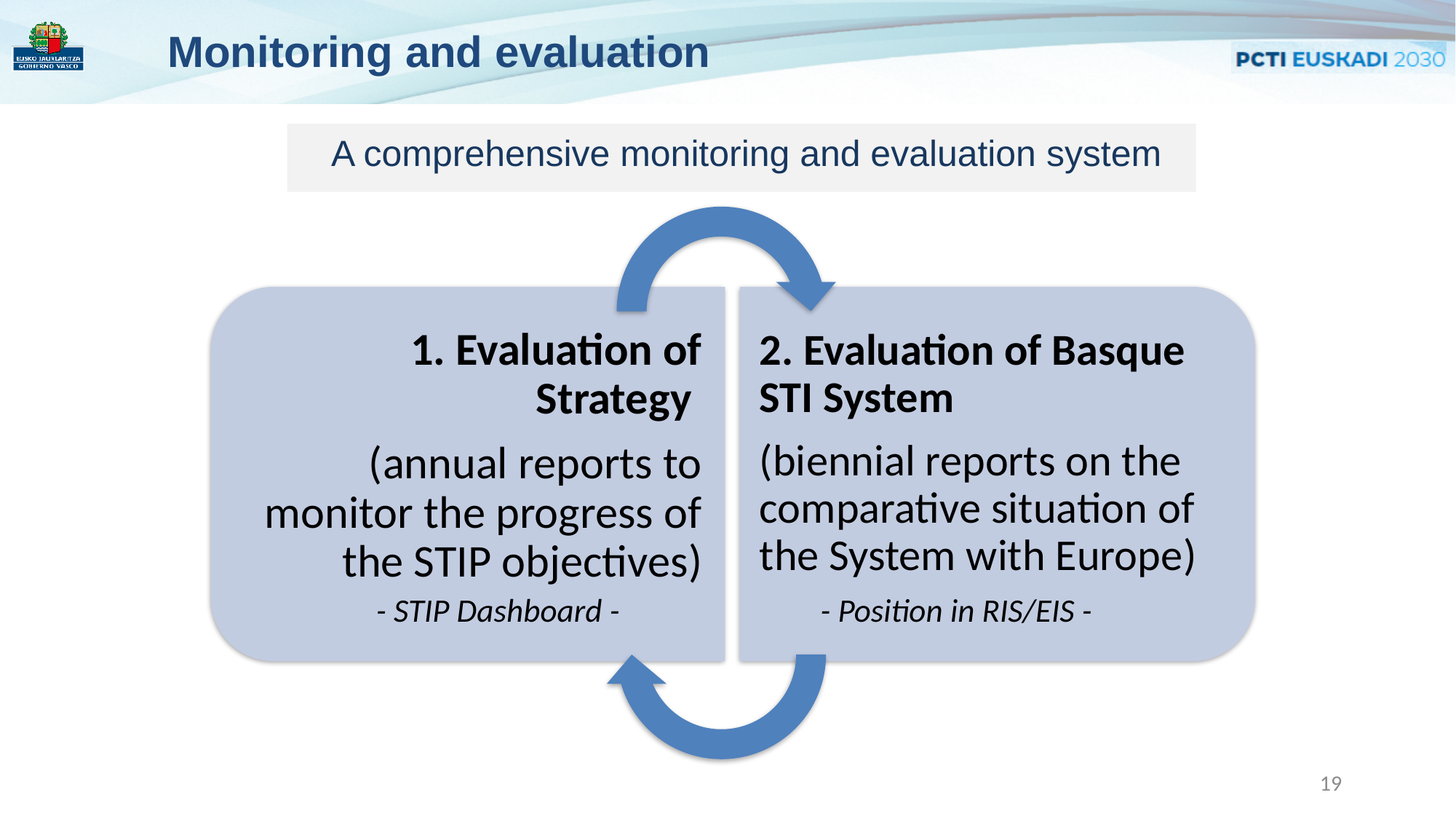

Monitoring and evaluation
 A comprehensive monitoring and evaluation system
1. Evaluation of Strategy
(annual reports to monitor the progress of the STIP objectives)
2. Evaluation of Basque STI System
(biennial reports on the comparative situation of the System with Europe)

- STIP Dashboard -
- Position in RIS/EIS -
19